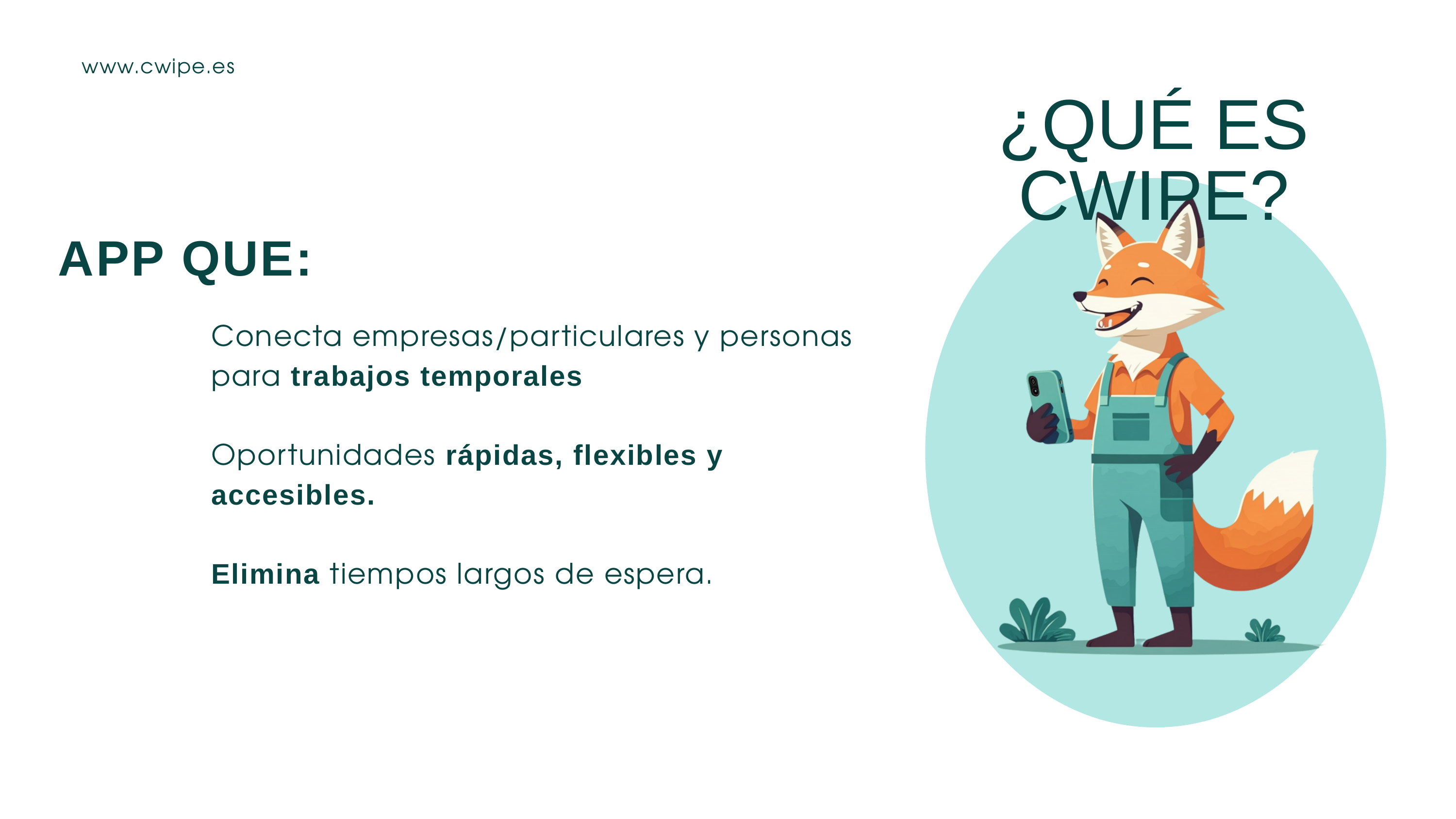

www.cwipe.es
¿QUÉ ES CWIPE?

APP QUE:

Conecta empresas/particulares y personas para trabajos temporales

Oportunidades rápidas, flexibles y accesibles.

Elimina tiempos largos de espera.